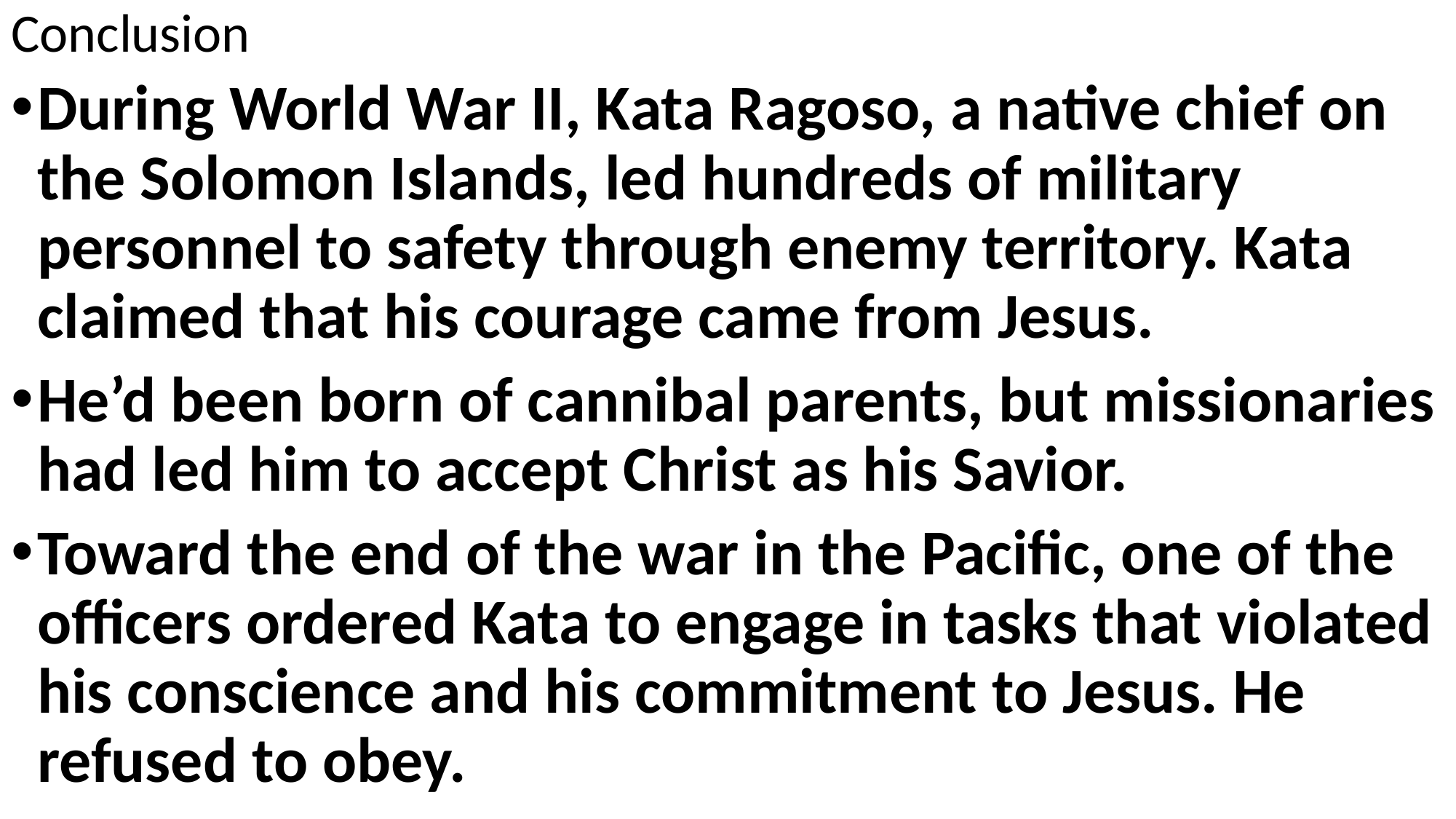

# Conclusion
During World War II, Kata Ragoso, a native chief on the Solomon Islands, led hundreds of military personnel to safety through enemy territory. Kata claimed that his courage came from Jesus.
He’d been born of cannibal parents, but missionaries had led him to accept Christ as his Savior.
Toward the end of the war in the Pacific, one of the officers ordered Kata to engage in tasks that violated his conscience and his commitment to Jesus. He refused to obey.